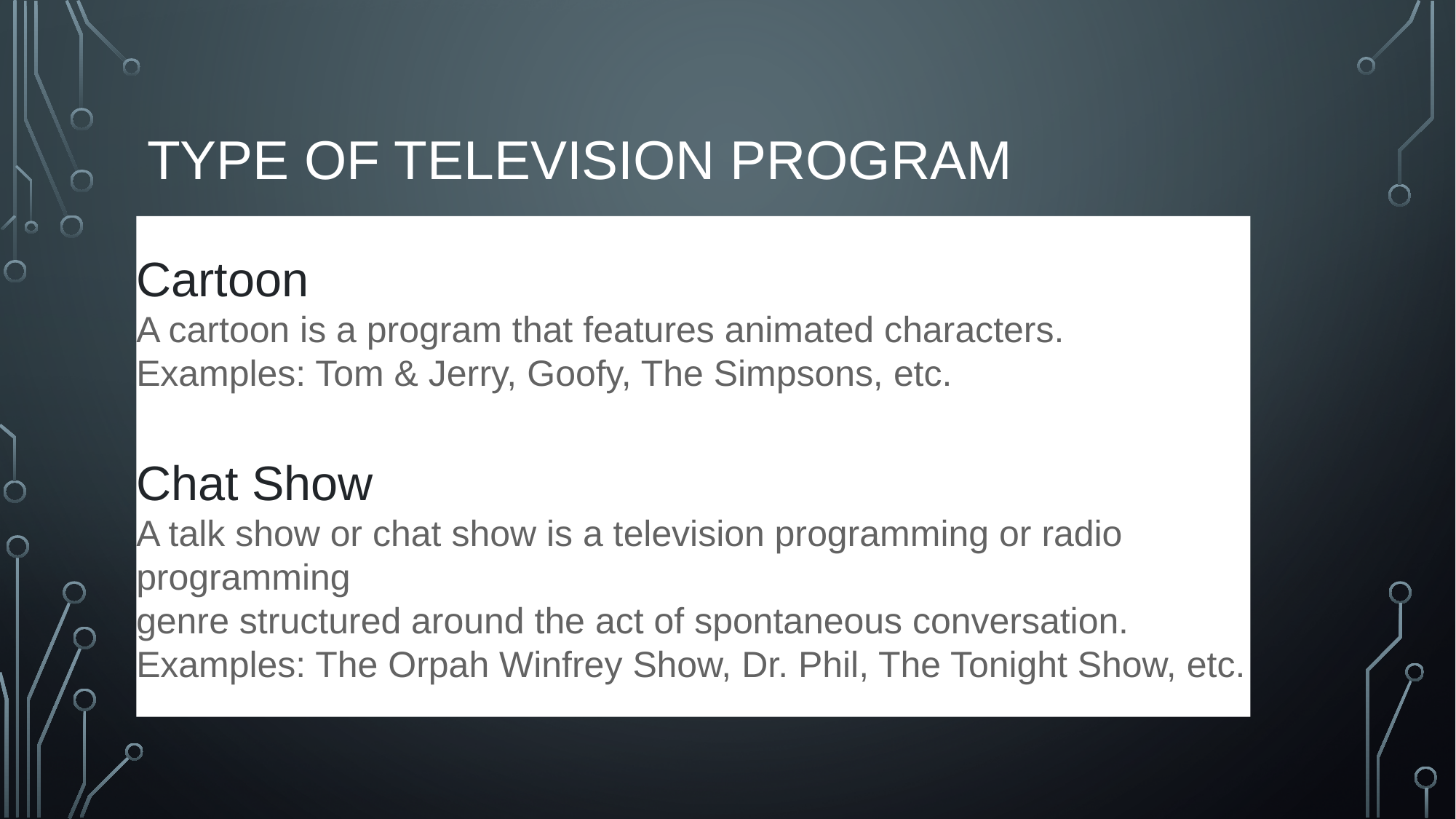

# Type of television program
Cartoon
A cartoon is a program that features animated characters.
Examples: Tom & Jerry, Goofy, The Simpsons, etc.
Chat Show
A talk show or chat show is a television programming or radio programming
genre structured around the act of spontaneous conversation.
Examples: The Orpah Winfrey Show, Dr. Phil, The Tonight Show, etc.